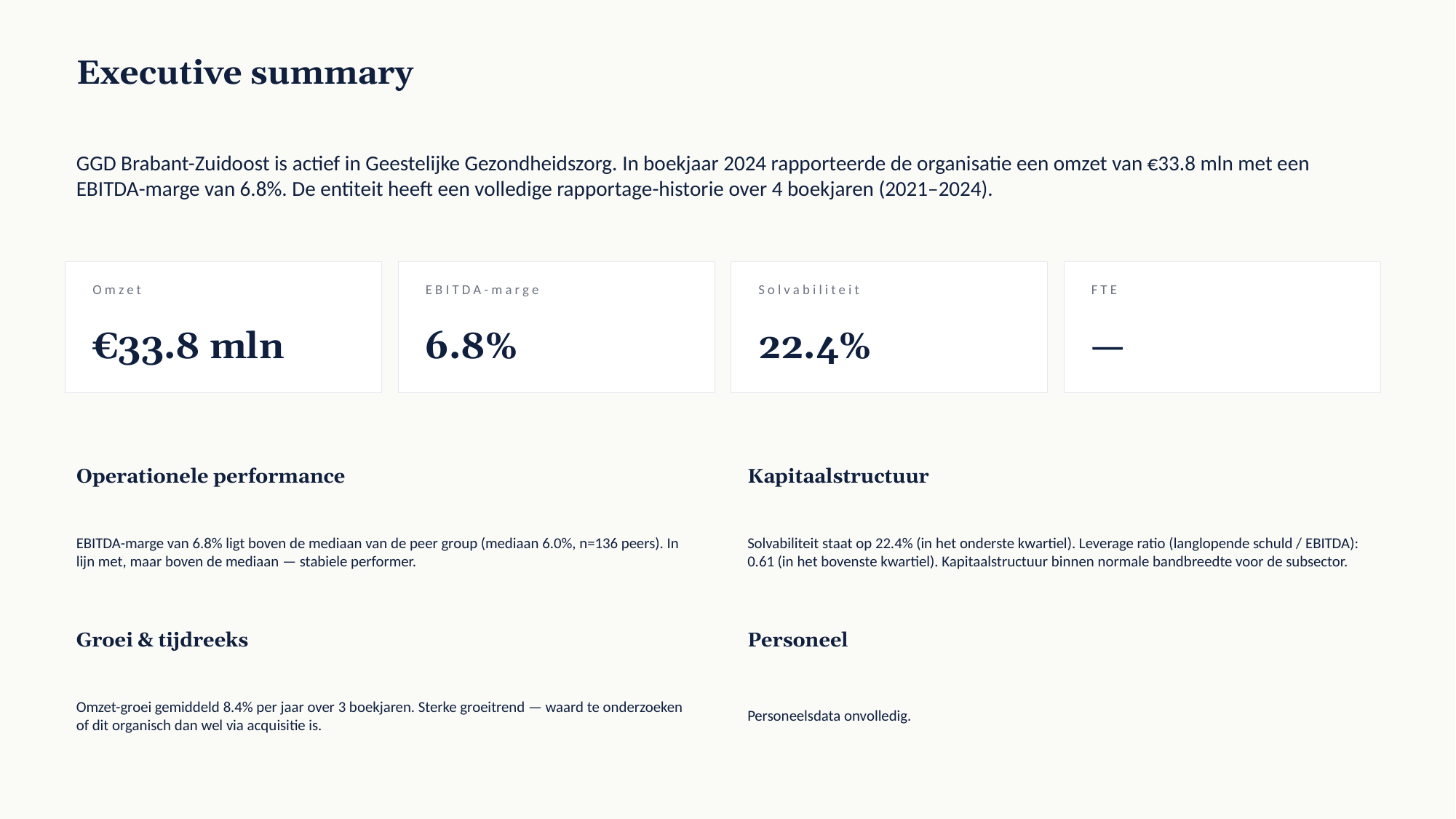

Executive summary
GGD Brabant-Zuidoost is actief in Geestelijke Gezondheidszorg. In boekjaar 2024 rapporteerde de organisatie een omzet van €33.8 mln met een EBITDA-marge van 6.8%. De entiteit heeft een volledige rapportage-historie over 4 boekjaren (2021–2024).

Omzet
EBITDA-marge
Solvabiliteit
FTE
€33.8 mln
6.8%
22.4%
—
Operationele performance
Kapitaalstructuur
EBITDA-marge van 6.8% ligt boven de mediaan van de peer group (mediaan 6.0%, n=136 peers). In lijn met, maar boven de mediaan — stabiele performer.
Solvabiliteit staat op 22.4% (in het onderste kwartiel). Leverage ratio (langlopende schuld / EBITDA): 0.61 (in het bovenste kwartiel). Kapitaalstructuur binnen normale bandbreedte voor de subsector.
Groei & tijdreeks
Personeel
Omzet-groei gemiddeld 8.4% per jaar over 3 boekjaren. Sterke groeitrend — waard te onderzoeken of dit organisch dan wel via acquisitie is.
Personeelsdata onvolledig.